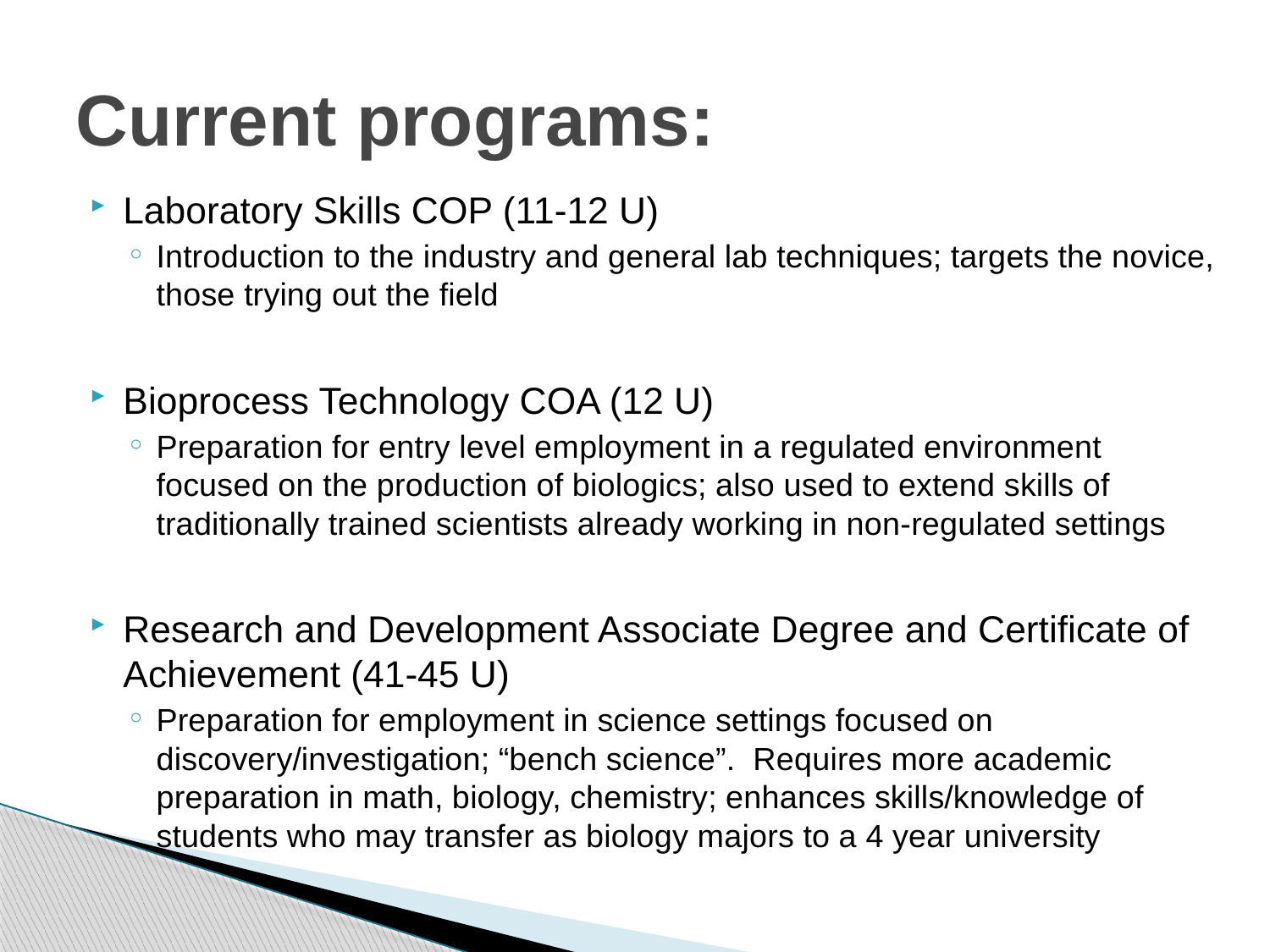

# Current programs:
Laboratory Skills COP (11-12 U)
Introduction to the industry and general lab techniques; targets the novice, those trying out the field

Bioprocess Technology COA (12 U)
Preparation for entry level employment in a regulated environment focused on the production of biologics; also used to extend skills of traditionally trained scientists already working in non-regulated settings

Research and Development Associate Degree and Certificate of Achievement (41-45 U)
Preparation for employment in science settings focused on discovery/investigation; “bench science”.  Requires more academic preparation in math, biology, chemistry; enhances skills/knowledge of students who may transfer as biology majors to a 4 year university